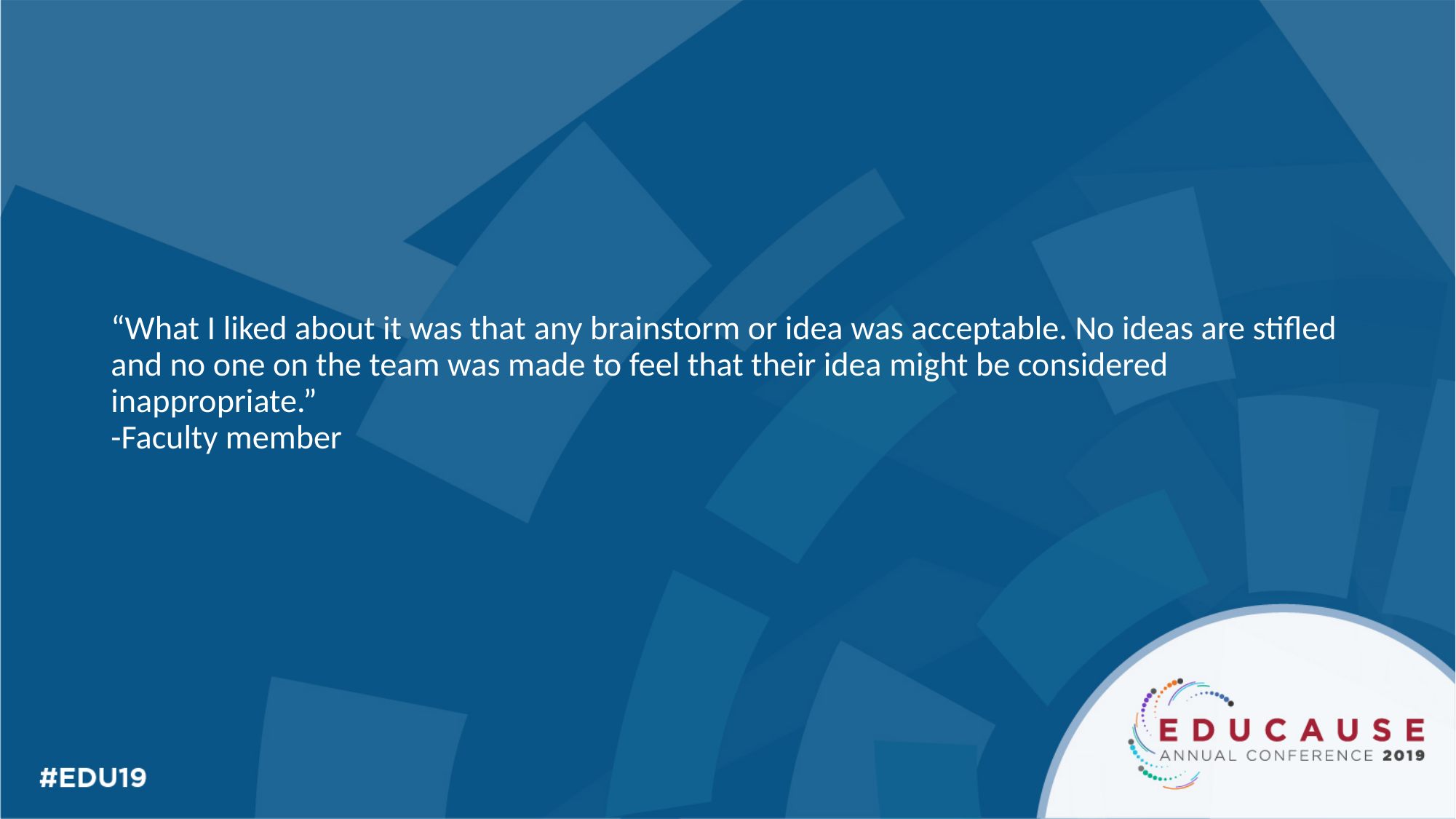

# “What I liked about it was that any brainstorm or idea was acceptable. No ideas are stifled and no one on the team was made to feel that their idea might be considered inappropriate.” -Faculty member